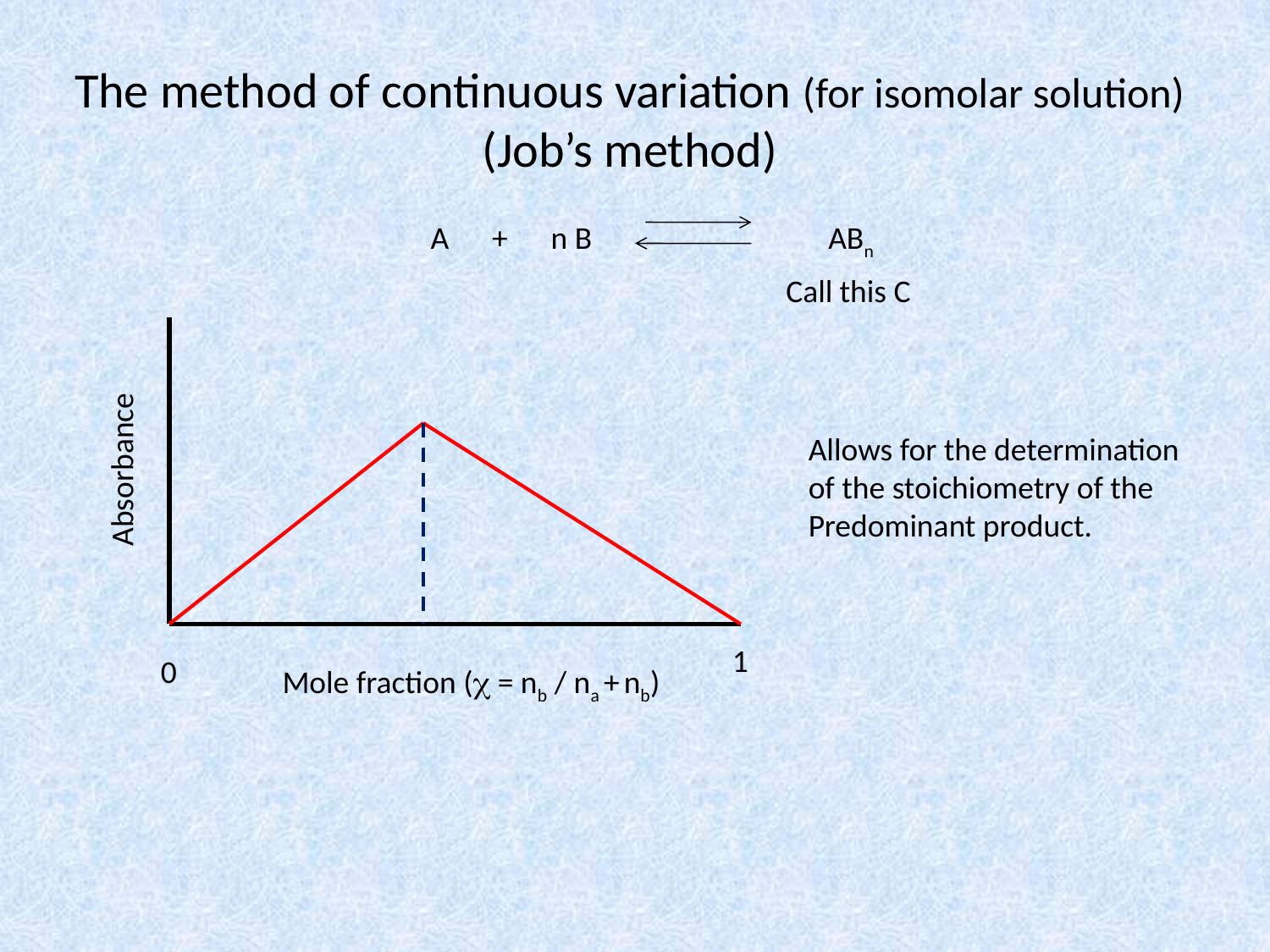

# The method of continuous variation (for isomolar solution) (Job’s method)
A      +      n B
ABn
Call this C
Absorbance
Allows for the determination
of the stoichiometry of the
Predominant product.
1
0
Mole fraction (χ = nb / na + nb)